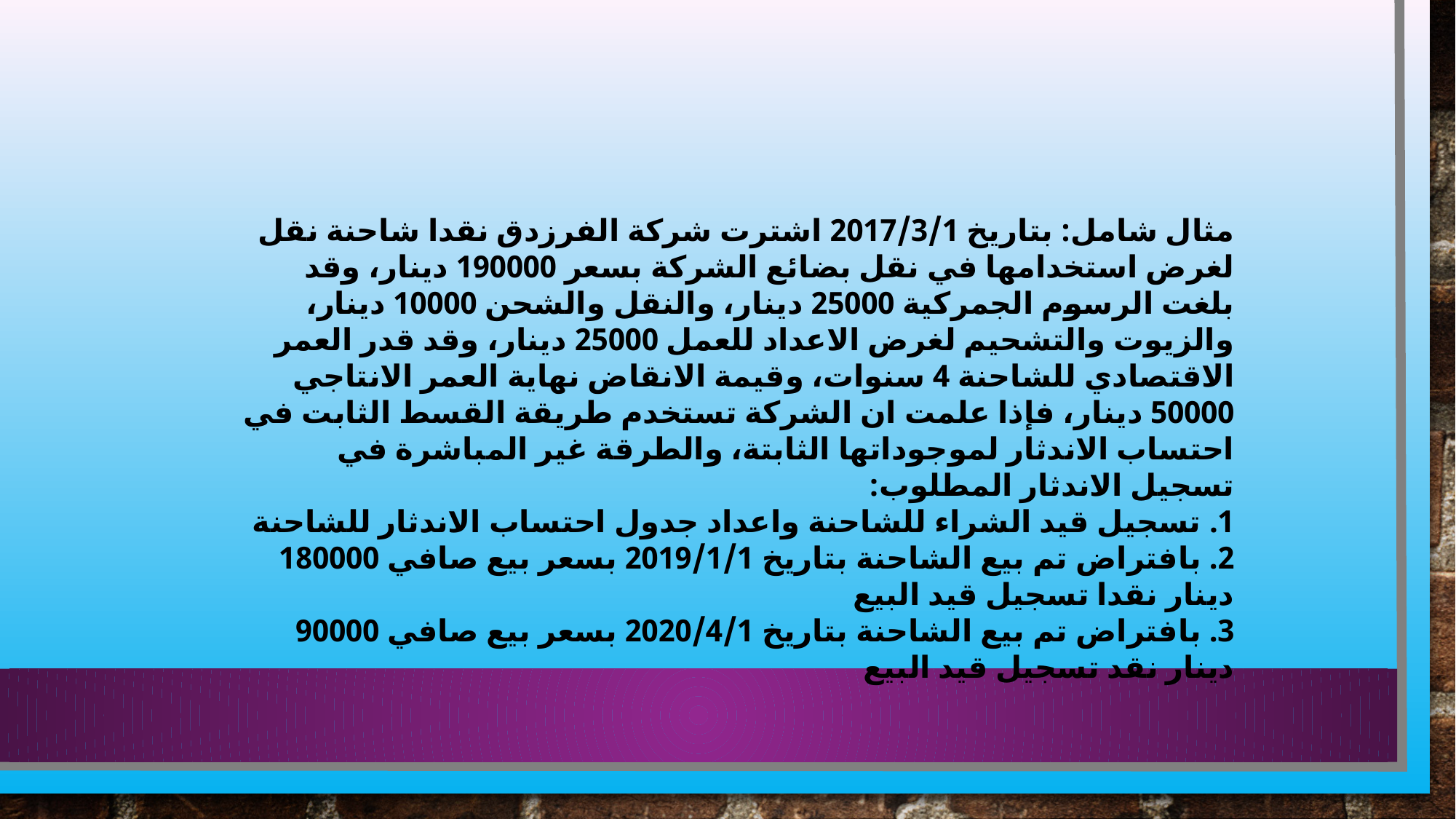

مثال شامل: بتاريخ 2017/3/1 اشترت شركة الفرزدق نقدا شاحنة نقل لغرض استخدامها في نقل بضائع الشركة بسعر 190000 دينار، وقد بلغت الرسوم الجمركية 25000 دينار، والنقل والشحن 10000 دينار، والزيوت والتشحيم لغرض الاعداد للعمل 25000 دينار، وقد قدر العمر الاقتصادي للشاحنة 4 سنوات، وقيمة الانقاض نهاية العمر الانتاجي 50000 دينار، فإذا علمت ان الشركة تستخدم طريقة القسط الثابت في احتساب الاندثار لموجوداتها الثابتة، والطرقة غير المباشرة في تسجيل الاندثار المطلوب:
1. تسجيل قيد الشراء للشاحنة واعداد جدول احتساب الاندثار للشاحنة
2. بافتراض تم بيع الشاحنة بتاريخ 2019/1/1 بسعر بيع صافي 180000 دينار نقدا تسجيل قيد البيع
3. بافتراض تم بيع الشاحنة بتاريخ 2020/4/1 بسعر بيع صافي 90000 دينار نقد تسجيل قيد البيع